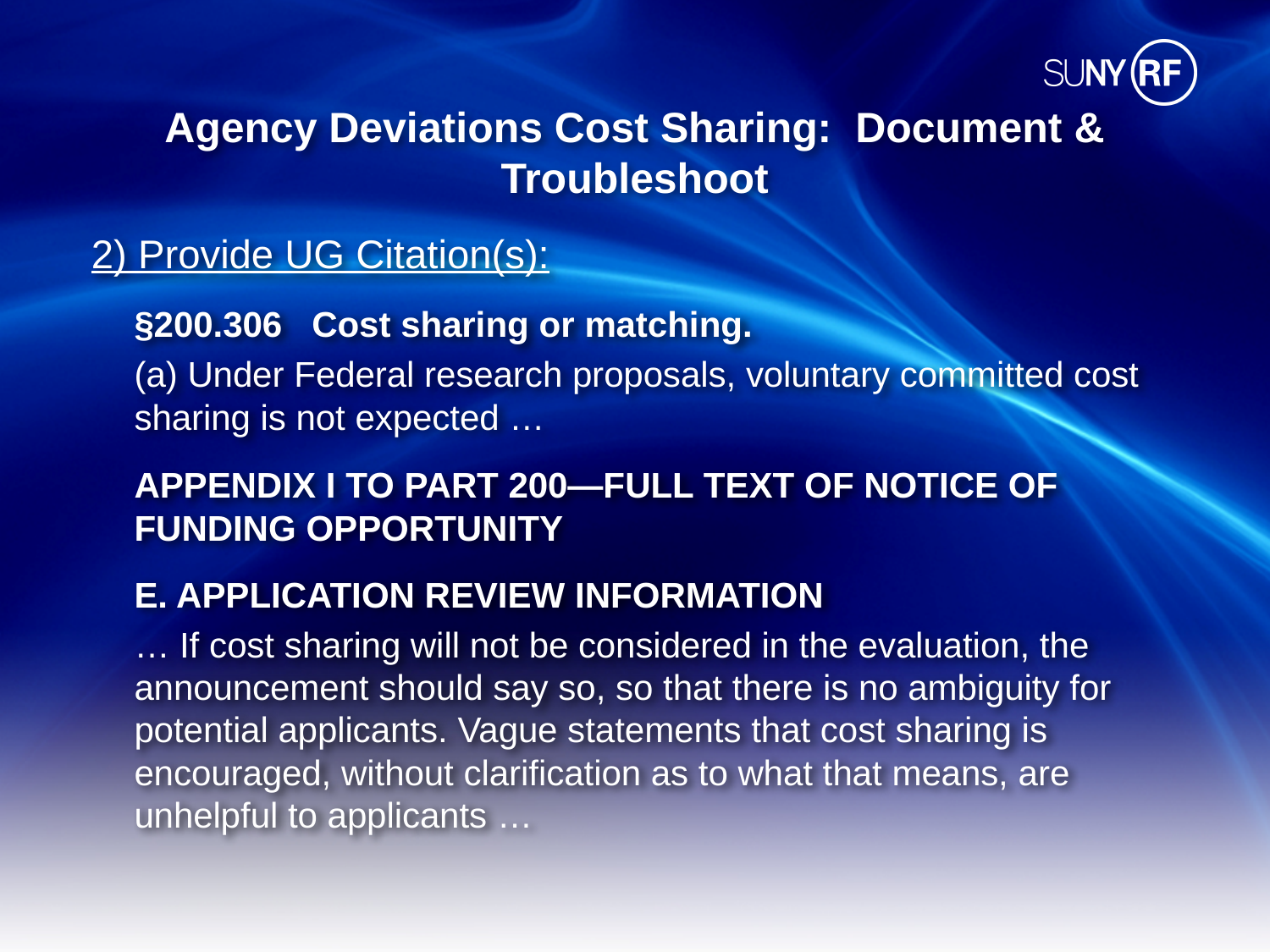

# Agency Deviations Cost Sharing:  Document & Troubleshoot
2) Provide UG Citation(s):

§200.306   Cost sharing or matching.
(a) Under Federal research proposals, voluntary committed cost sharing is not expected …

Appendix I to Part 200—Full Text of Notice of Funding Opportunity

E. Application Review Information
… If cost sharing will not be considered in the evaluation, the announcement should say so, so that there is no ambiguity for potential applicants. Vague statements that cost sharing is encouraged, without clarification as to what that means, are unhelpful to applicants …